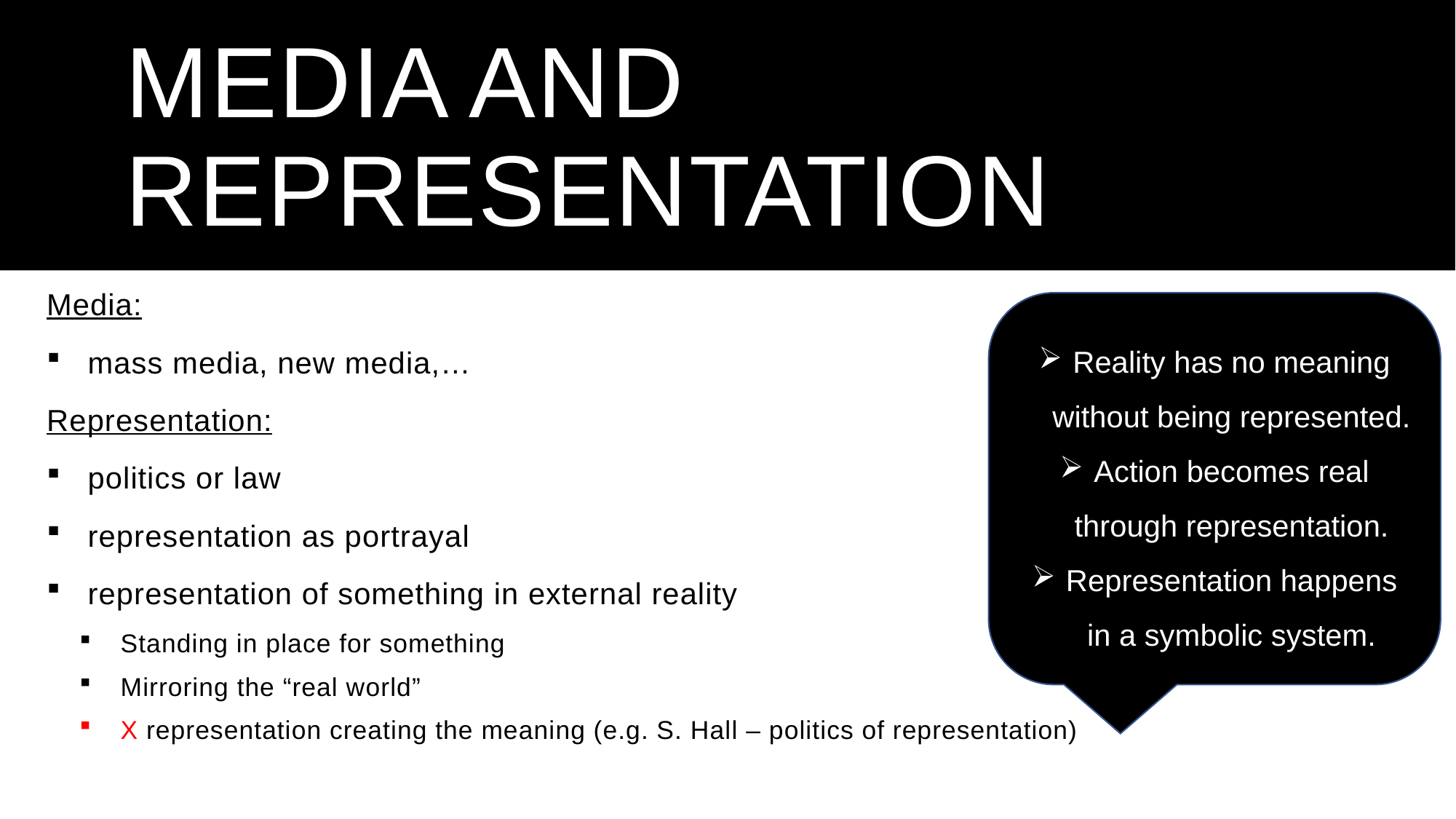

# Media and representation
Media:
mass media, new media,…
Representation:
politics or law
representation as portrayal
representation of something in external reality
Standing in place for something
Mirroring the “real world”
X representation creating the meaning (e.g. S. Hall – politics of representation)

Reality has no meaning without being represented.
Action becomes real through representation.
Representation happens in a symbolic system.